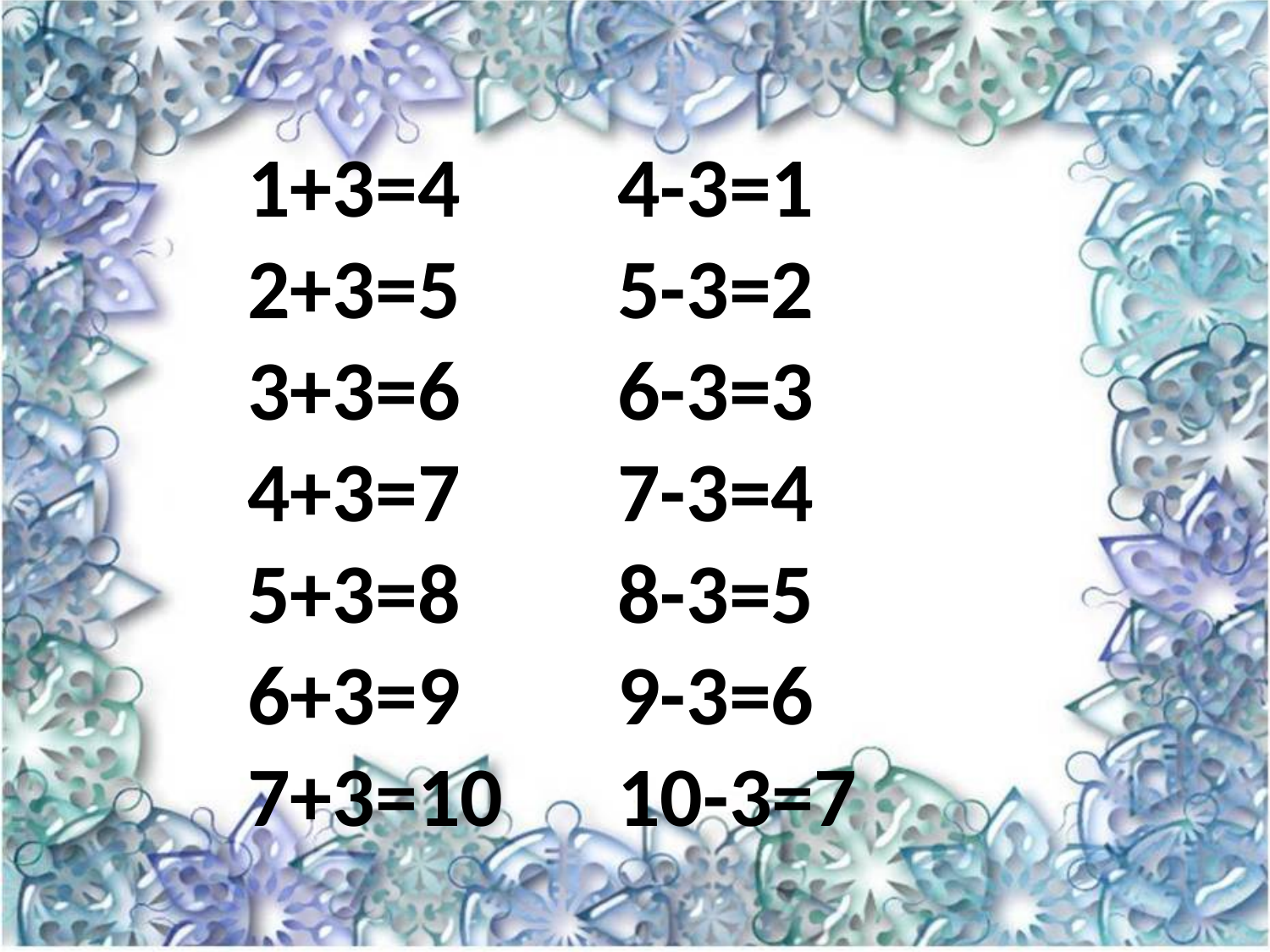

1+3=4
2+3=5
3+3=6
4+3=7
5+3=8
6+3=9
7+3=10
4-3=1
5-3=2
6-3=3
7-3=4
8-3=5
9-3=6
10-3=7